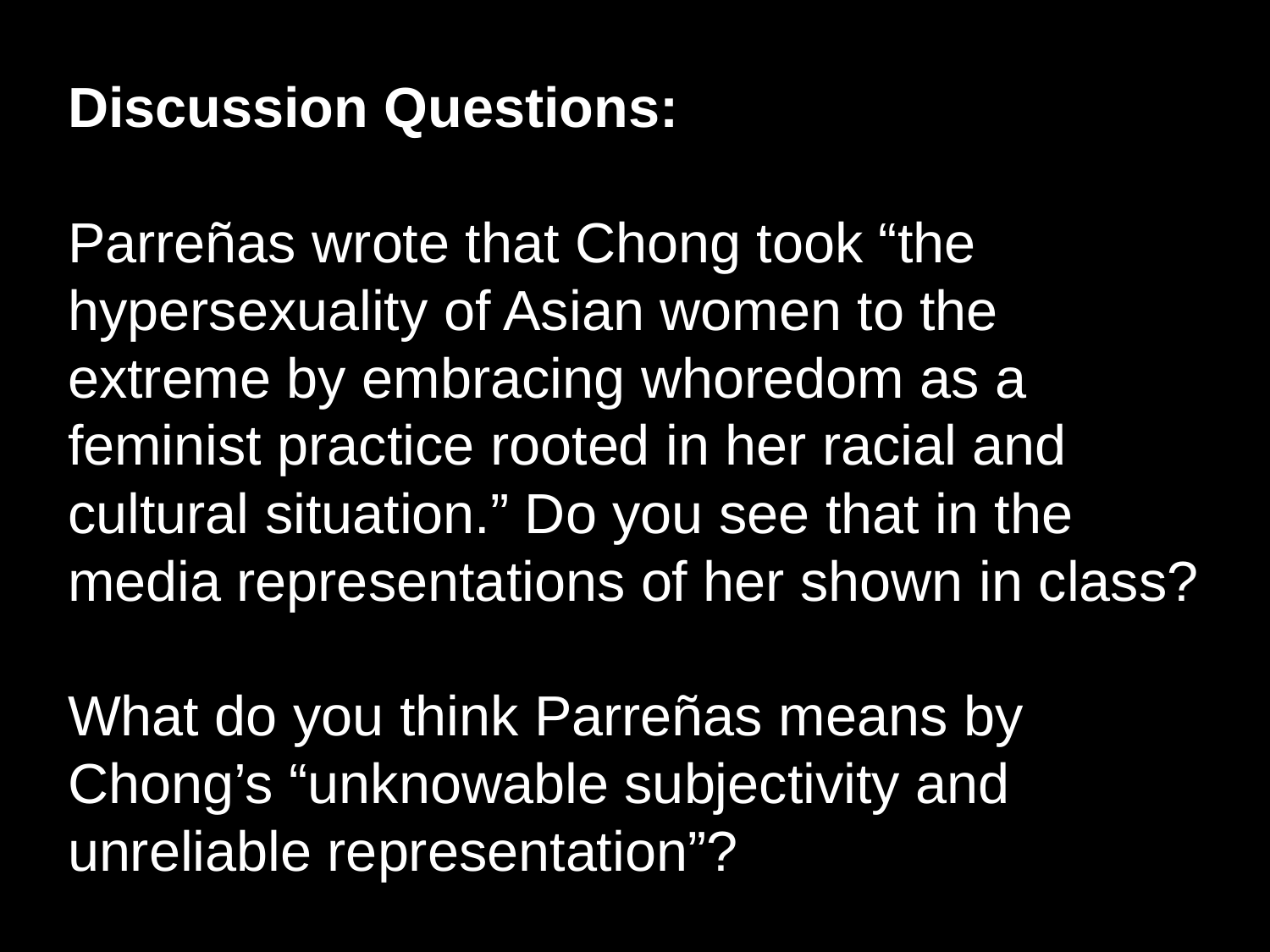

Discussion Questions:

Parreñas wrote that Chong took “the hypersexuality of Asian women to the extreme by embracing whoredom as a feminist practice rooted in her racial and cultural situation.” Do you see that in the media representations of her shown in class?

What do you think Parreñas means by Chong’s “unknowable subjectivity and unreliable representation”?